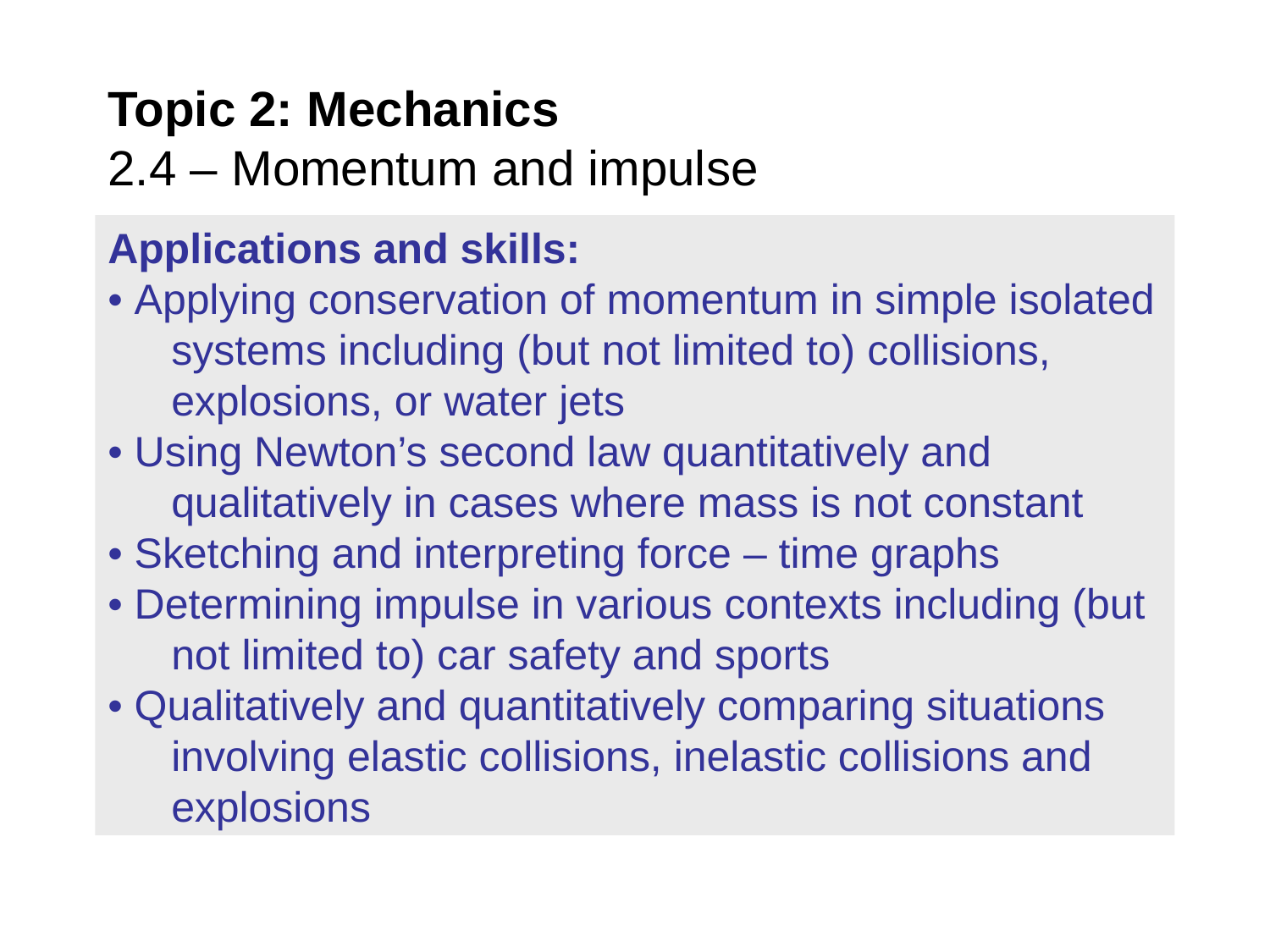

# Topic 2: Mechanics 2.4 – Momentum and impulse
Applications and skills:
• Applying conservation of momentum in simple isolated systems including (but not limited to) collisions, explosions, or water jets
• Using Newton’s second law quantitatively and qualitatively in cases where mass is not constant
• Sketching and interpreting force – time graphs
• Determining impulse in various contexts including (but not limited to) car safety and sports
• Qualitatively and quantitatively comparing situations involving elastic collisions, inelastic collisions and explosions